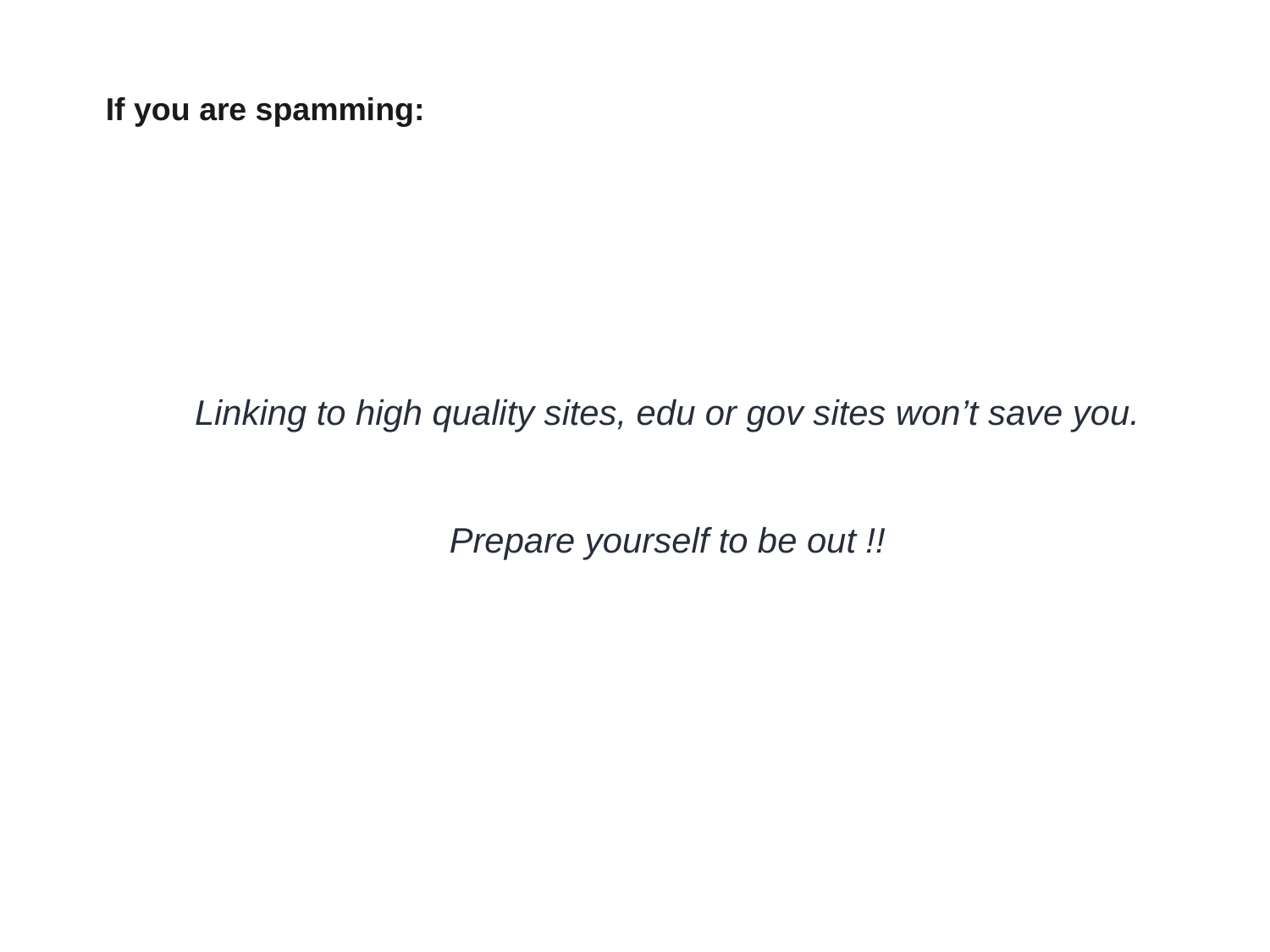

If you are spamming:
Linking to high quality sites, edu or gov sites won’t save you.

Prepare yourself to be out !!